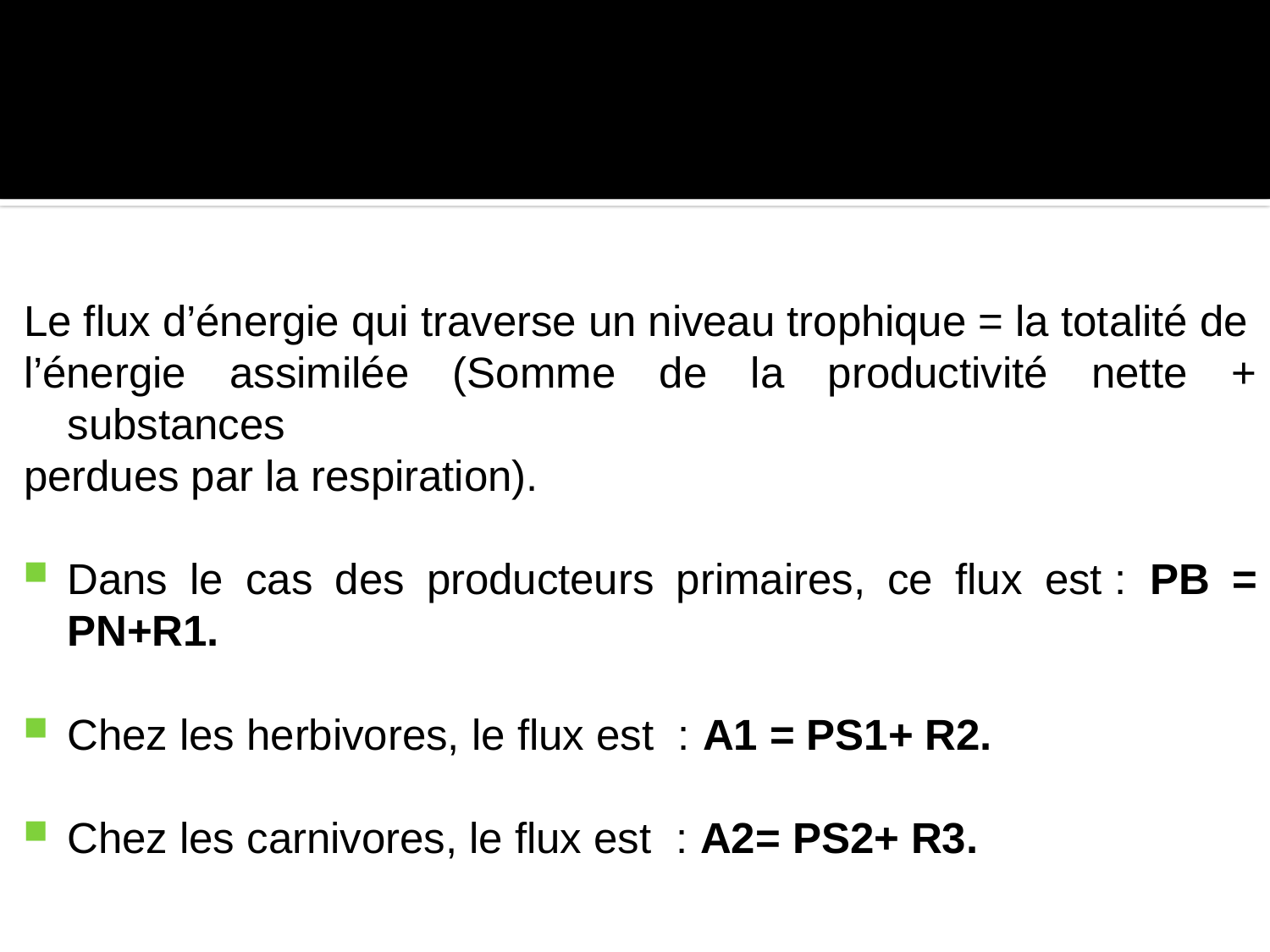

Le flux d’énergie qui traverse un niveau trophique = la totalité de
l’énergie assimilée (Somme de la productivité nette + substances
perdues par la respiration).

Dans le cas des producteurs primaires, ce flux est : PB = PN+R1.

Chez les herbivores, le flux est  : A1 = PS1+ R2.

Chez les carnivores, le flux est  : A2= PS2+ R3.